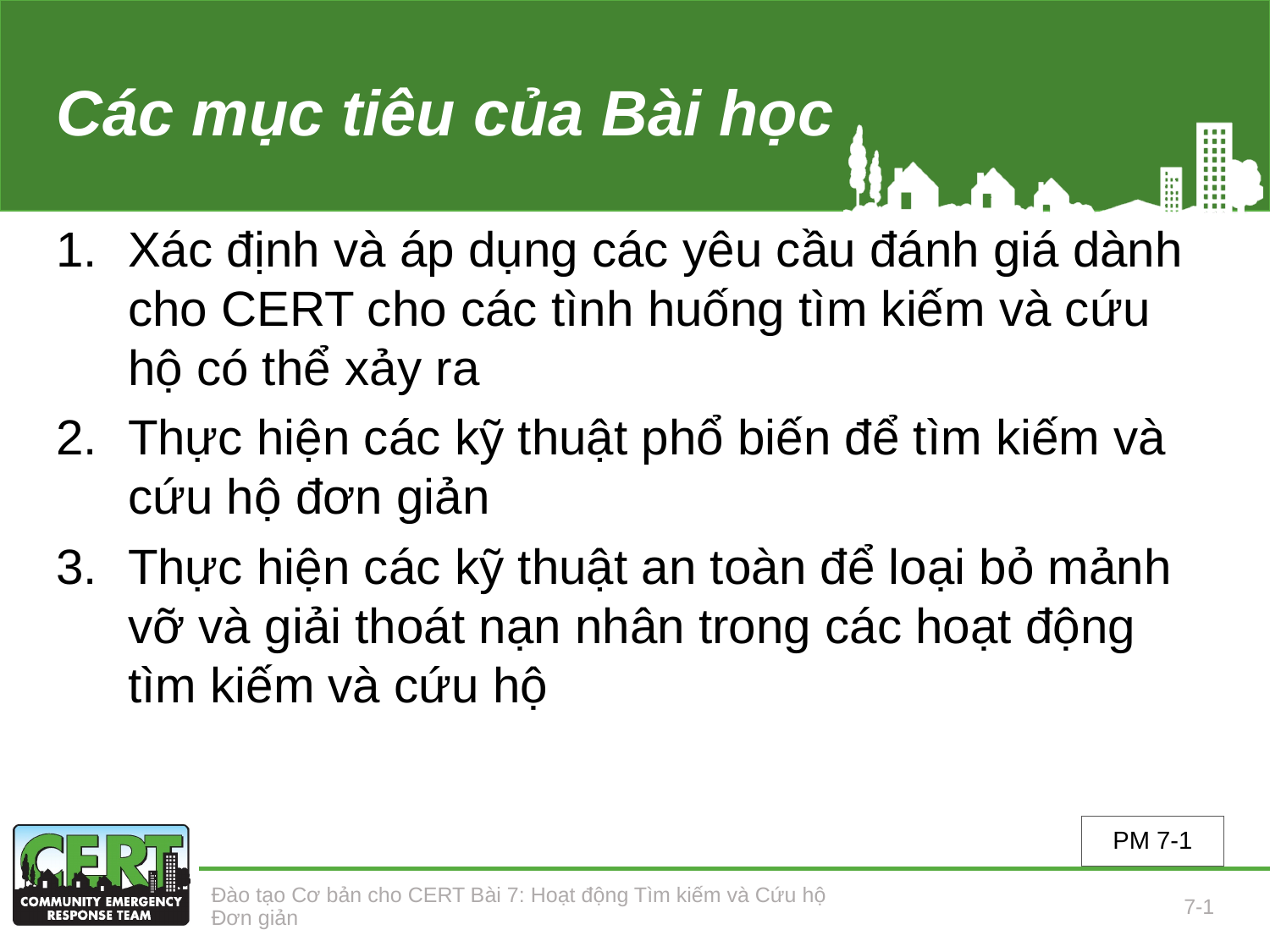

# Các mục tiêu của Bài học
Xác định và áp dụng các yêu cầu đánh giá dành cho CERT cho các tình huống tìm kiếm và cứu hộ có thể xảy ra
Thực hiện các kỹ thuật phổ biến để tìm kiếm và cứu hộ đơn giản
Thực hiện các kỹ thuật an toàn để loại bỏ mảnh vỡ và giải thoát nạn nhân trong các hoạt động tìm kiếm và cứu hộ
PM 7-1
Đào tạo Cơ bản cho CERT Bài 7: Hoạt động Tìm kiếm và Cứu hộ Đơn giản
7-1